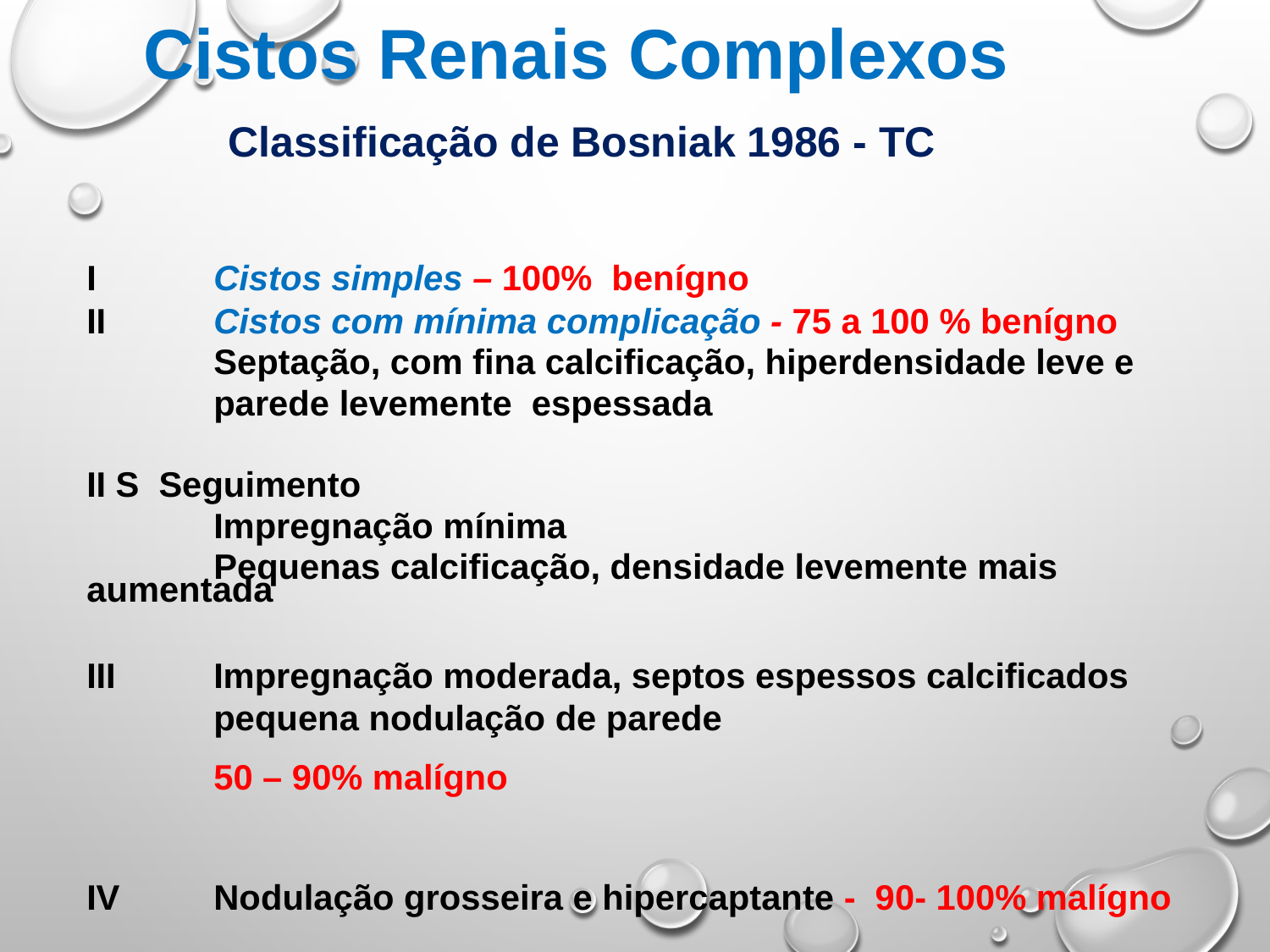

Cistos Renais Complexos
Classificação de Bosniak 1986 - TC
I  	Cistos simples – 100%  benígno
II  	Cistos com mínima complicação - 75 a 100 % benígno
	Septação, com fina calcificação, hiperdensidade leve e
	parede levemente  espessada

II S  Seguimento
	Impregnação mínima
	Pequenas calcificação, densidade levemente mais aumentada

III  	Impregnação moderada, septos espessos calcificados 	pequena nodulação de parede
	50 – 90% malígno

IV 	Nodulação grosseira e hipercaptante -  90- 100% malígno